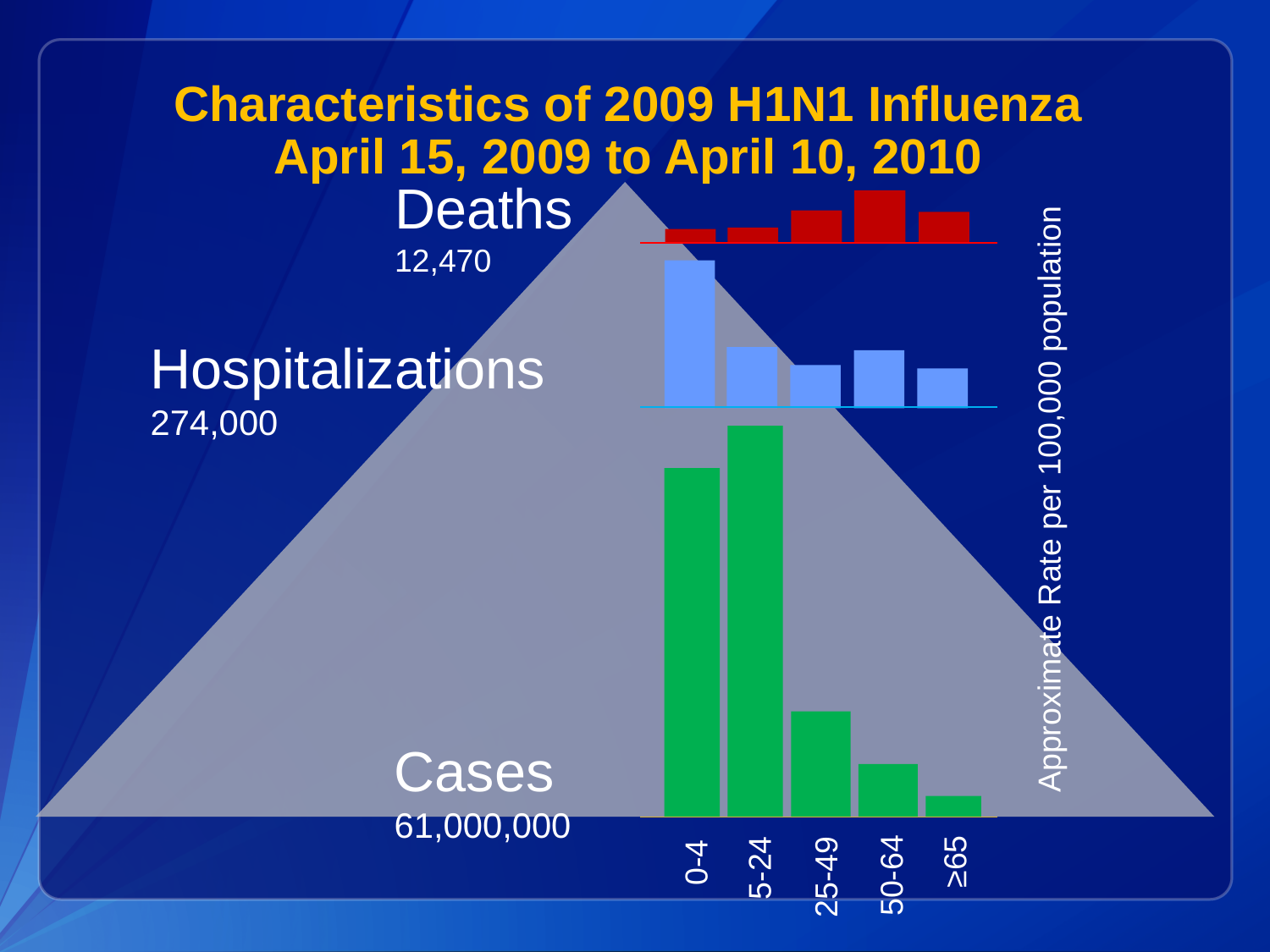

Characteristics of 2009 H1N1 Influenza
April 15, 2009 to April 10, 2010

Deaths
12,470

Hospitalizations
274,000

Approximate Rate per 100,000 population
Cases
61,000,000
≥65
0-4
5-24
50-64
25-49